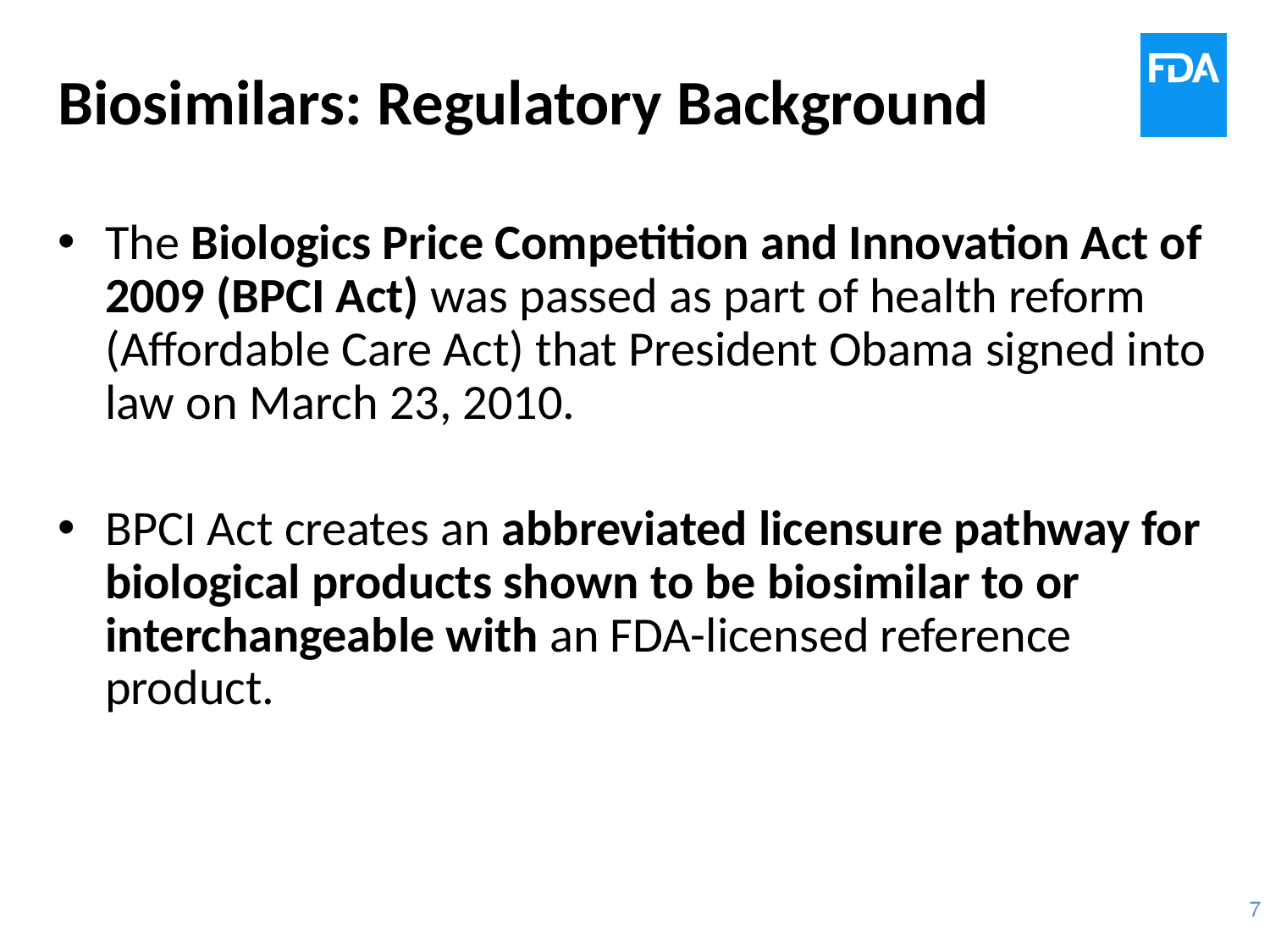

# Biosimilars: Regulatory Background
The Biologics Price Competition and Innovation Act of 2009 (BPCI Act) was passed as part of health reform (Affordable Care Act) that President Obama signed into law on March 23, 2010.

BPCI Act creates an abbreviated licensure pathway for biological products shown to be biosimilar to or interchangeable with an FDA-licensed reference product.